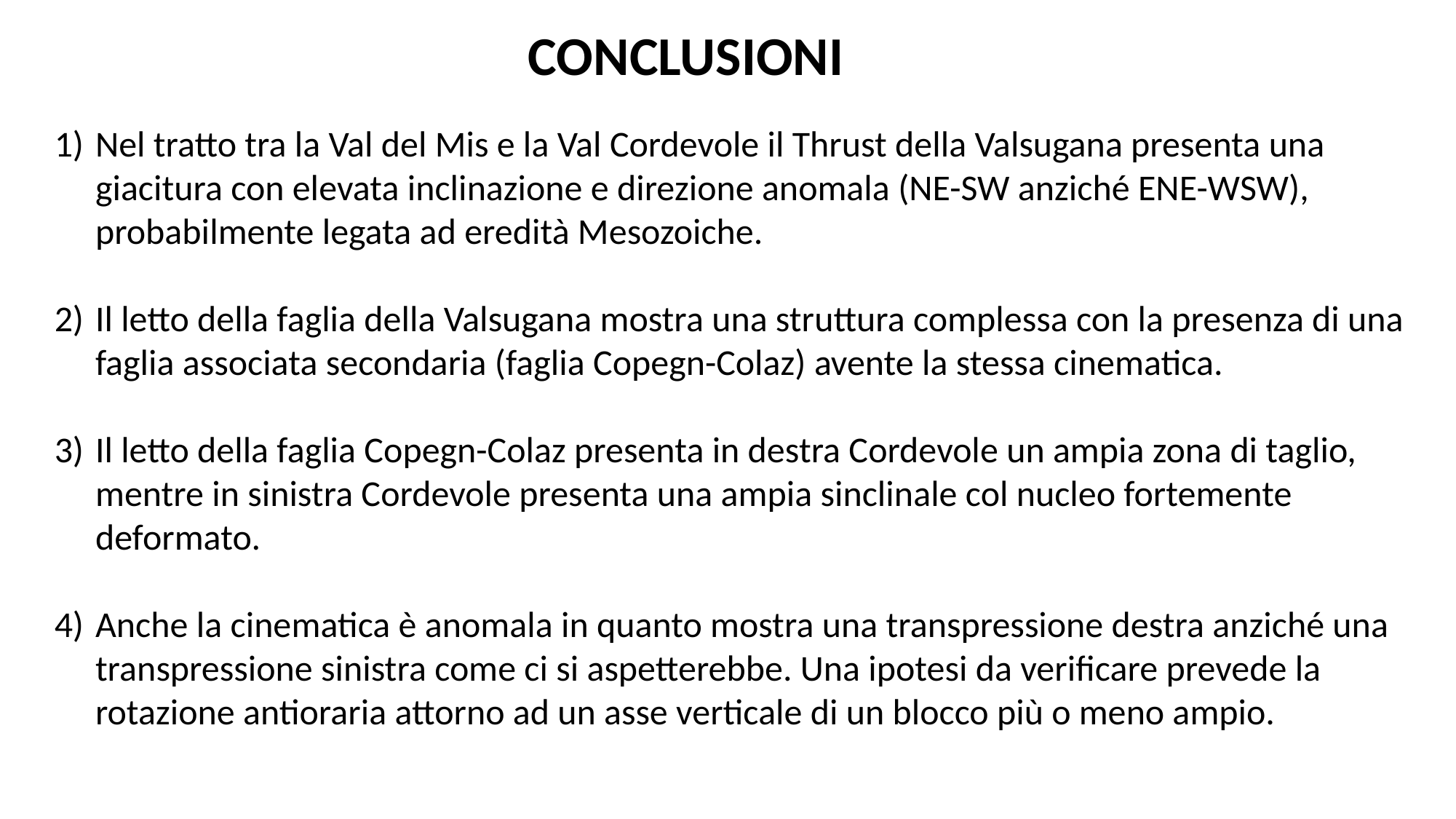

CONCLUSIONI
Nel tratto tra la Val del Mis e la Val Cordevole il Thrust della Valsugana presenta una giacitura con elevata inclinazione e direzione anomala (NE-SW anziché ENE-WSW), probabilmente legata ad eredità Mesozoiche.

Il letto della faglia della Valsugana mostra una struttura complessa con la presenza di una faglia associata secondaria (faglia Copegn-Colaz) avente la stessa cinematica.

Il letto della faglia Copegn-Colaz presenta in destra Cordevole un ampia zona di taglio, mentre in sinistra Cordevole presenta una ampia sinclinale col nucleo fortemente deformato.

Anche la cinematica è anomala in quanto mostra una transpressione destra anziché una transpressione sinistra come ci si aspetterebbe. Una ipotesi da verificare prevede la rotazione antioraria attorno ad un asse verticale di un blocco più o meno ampio.